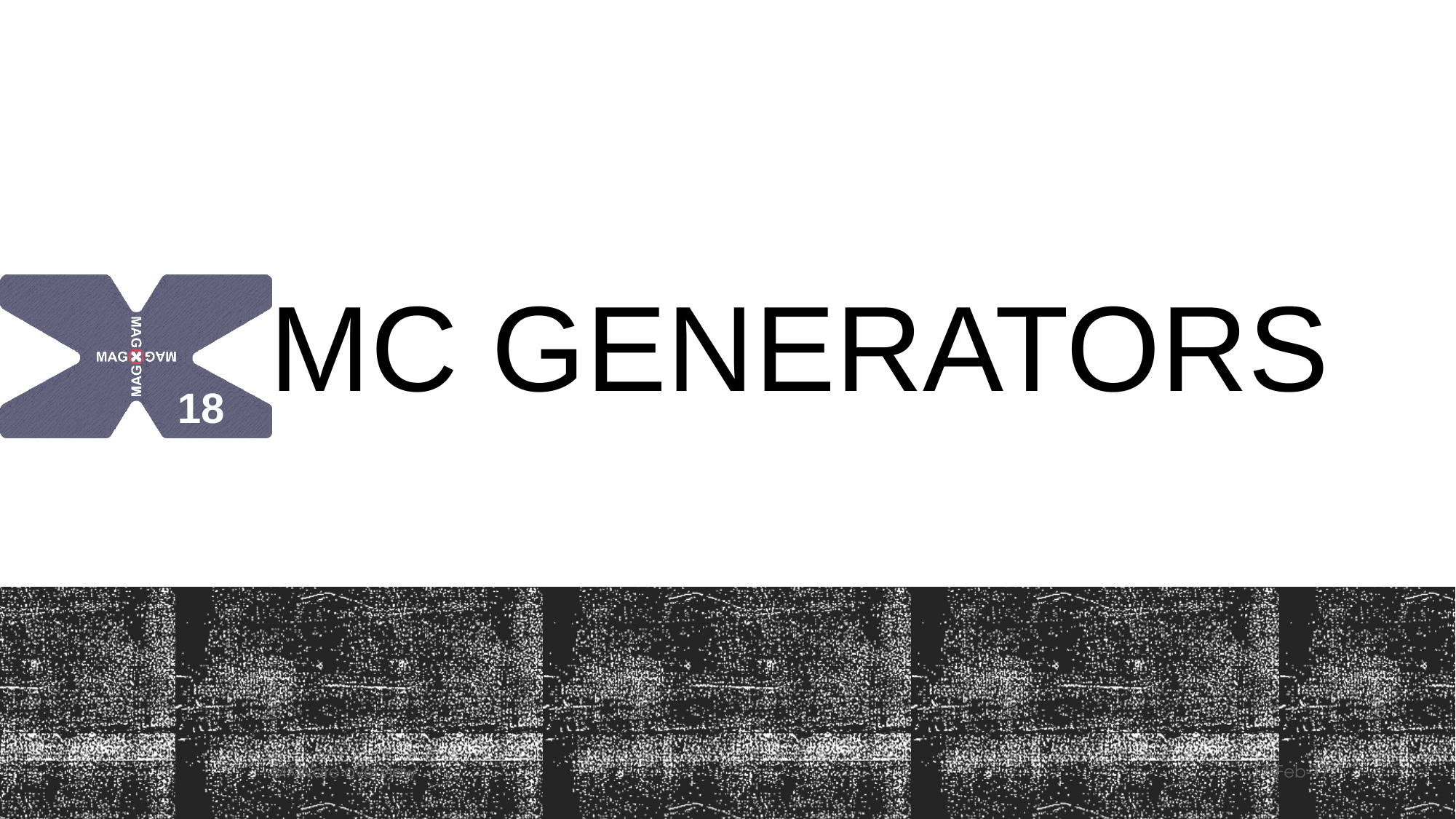

# MC Generators
18

MXWare overview
17-Feb-17